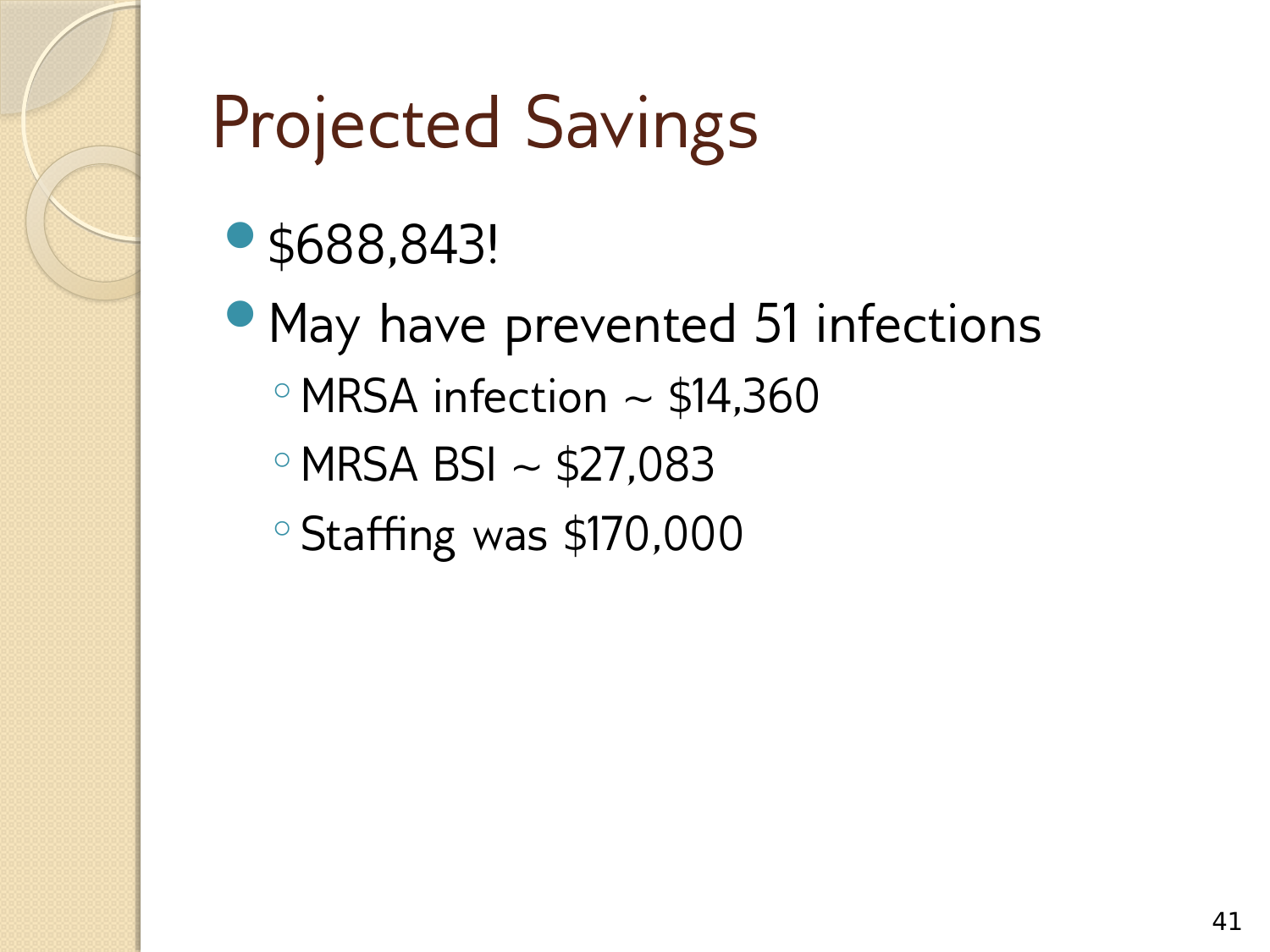

# Projected Savings
$688,843!
May have prevented 51 infections
MRSA infection ~ $14,360
MRSA BSI ~ $27,083
Staffing was $170,000

41